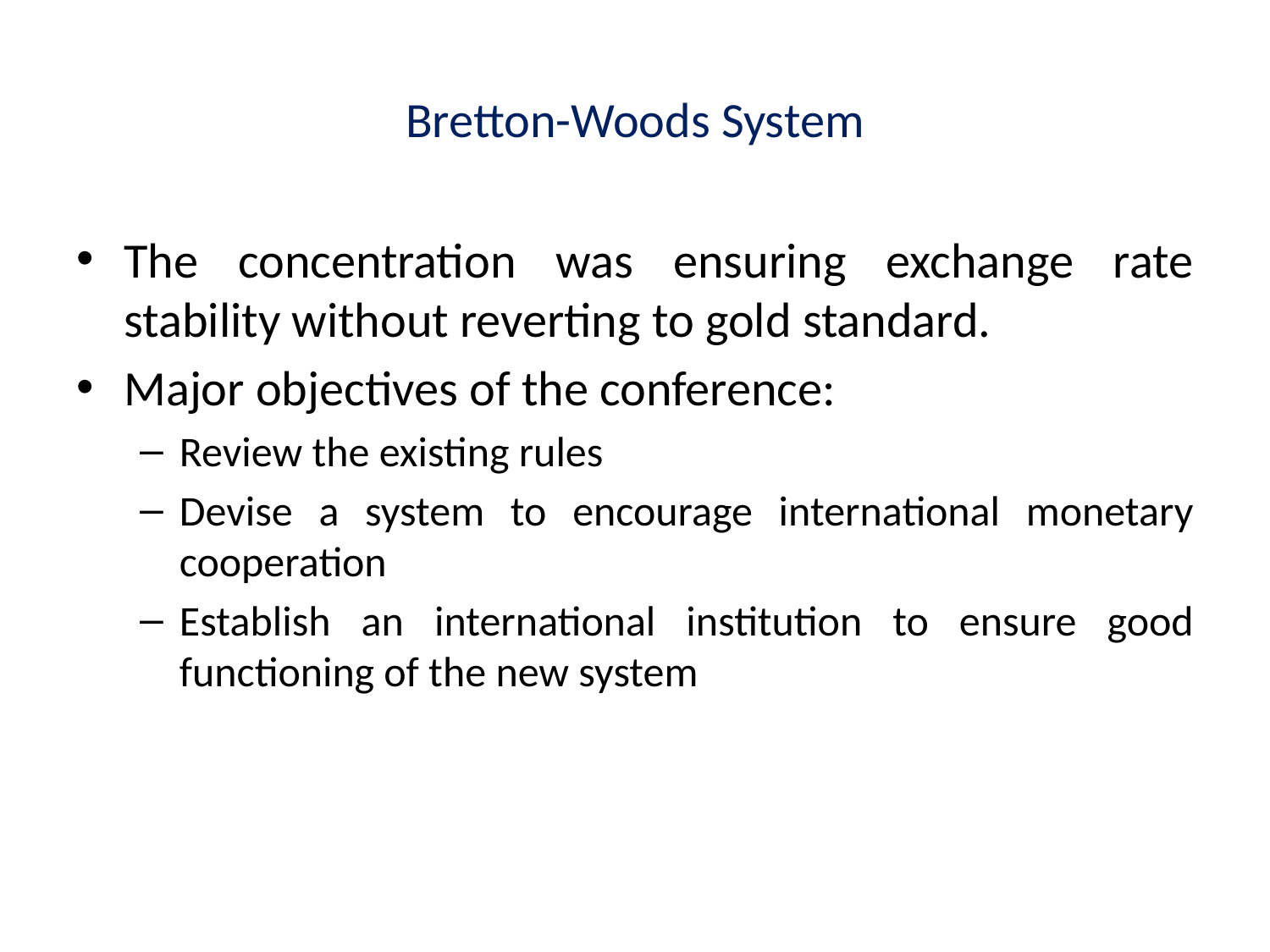

# Bretton-Woods System
The concentration was ensuring exchange rate stability without reverting to gold standard.
Major objectives of the conference:
Review the existing rules
Devise a system to encourage international monetary cooperation
Establish an international institution to ensure good functioning of the new system